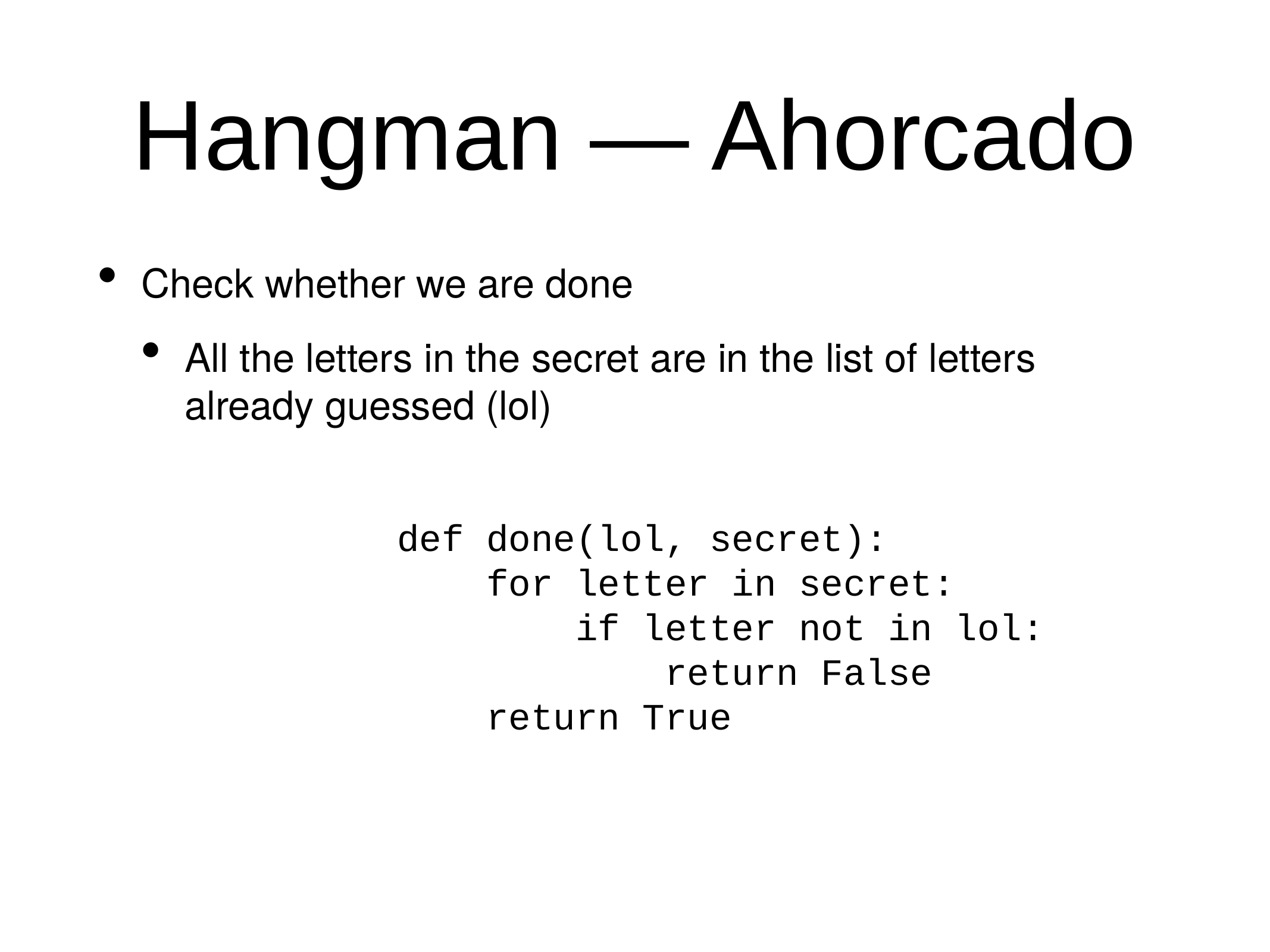

# Hangman — Ahorcado
Check whether we are done
All the letters in the secret are in the list of letters already guessed (lol)
def done(lol, secret):
    for letter in secret:
        if letter not in lol:
            return False
    return True